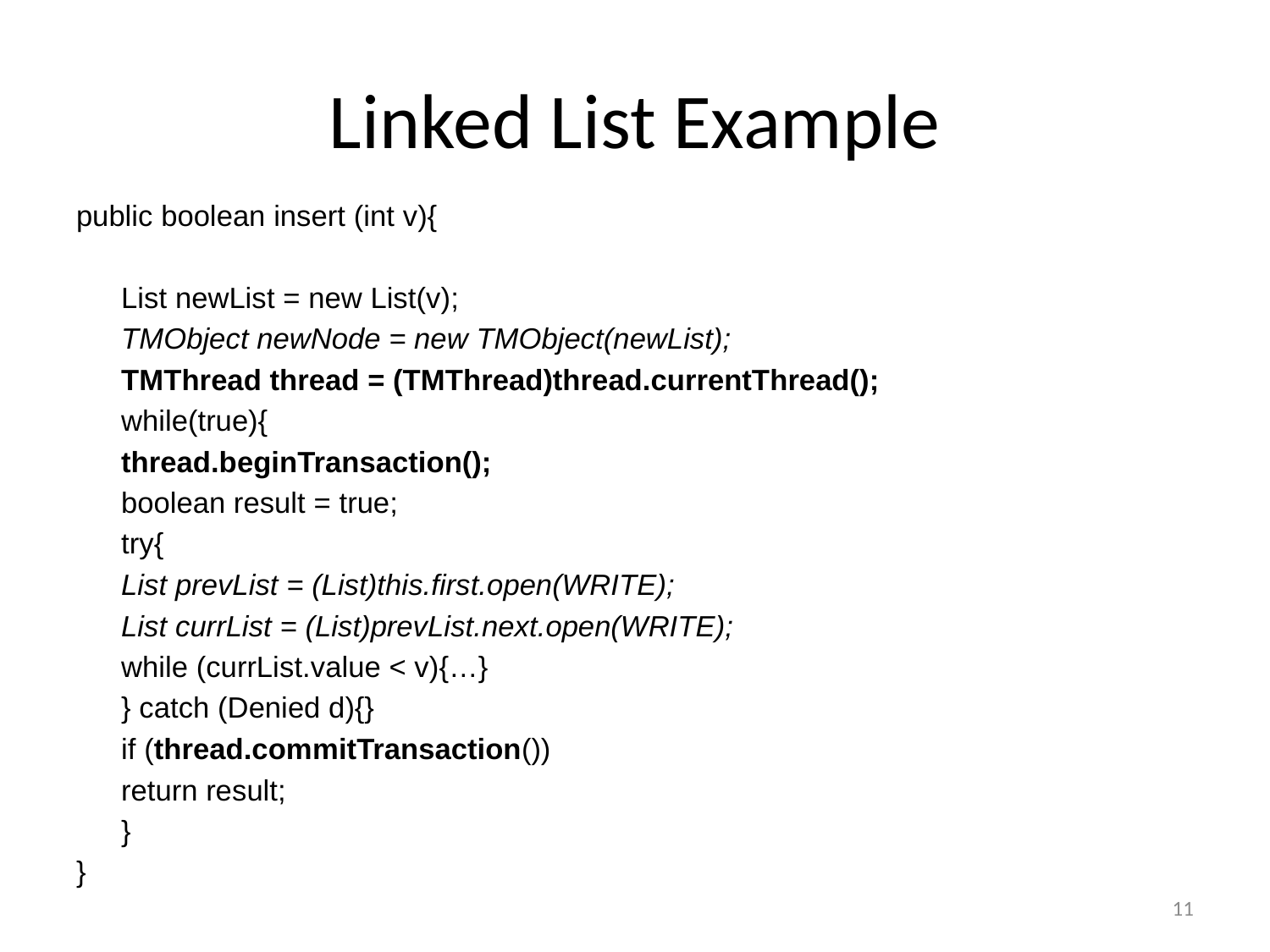

# Linked List Example
public boolean insert (int v){

	List newList = new List(v);
	TMObject newNode = new TMObject(newList);
	TMThread thread = (TMThread)thread.currentThread();
	while(true){
		thread.beginTransaction();
		boolean result = true;
		try{
			List prevList = (List)this.first.open(WRITE);
			List currList = (List)prevList.next.open(WRITE);
			while (currList.value < v){…}
		} catch (Denied d){}
		if (thread.commitTransaction())
			return result;
	}
}
11